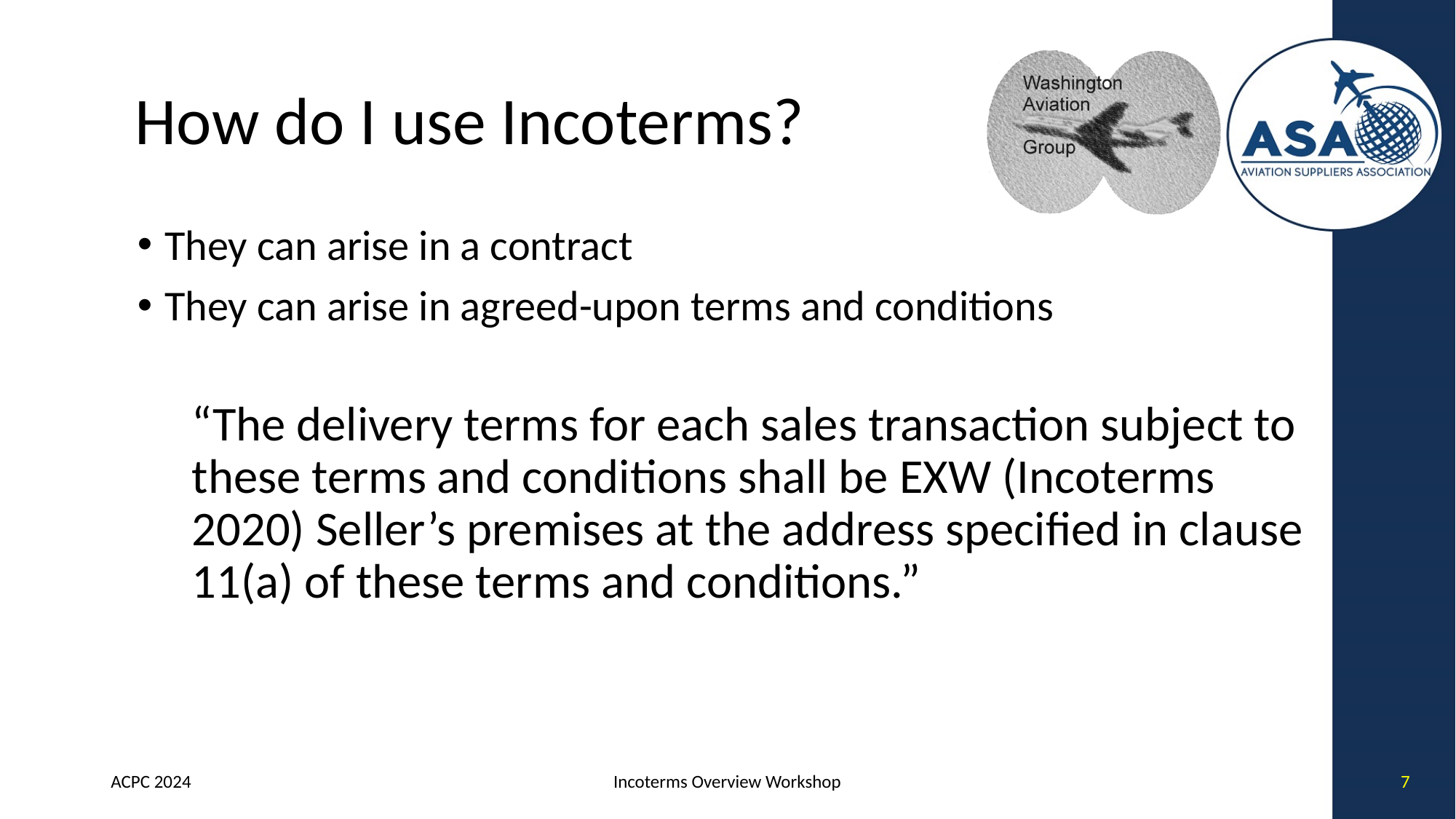

# How do I use Incoterms?
They can arise in a contract
They can arise in agreed-upon terms and conditions

“The delivery terms for each sales transaction subject to these terms and conditions shall be EXW (Incoterms 2020) Seller’s premises at the address specified in clause 11(a) of these terms and conditions.”

ACPC 2024
Incoterms Overview Workshop
7